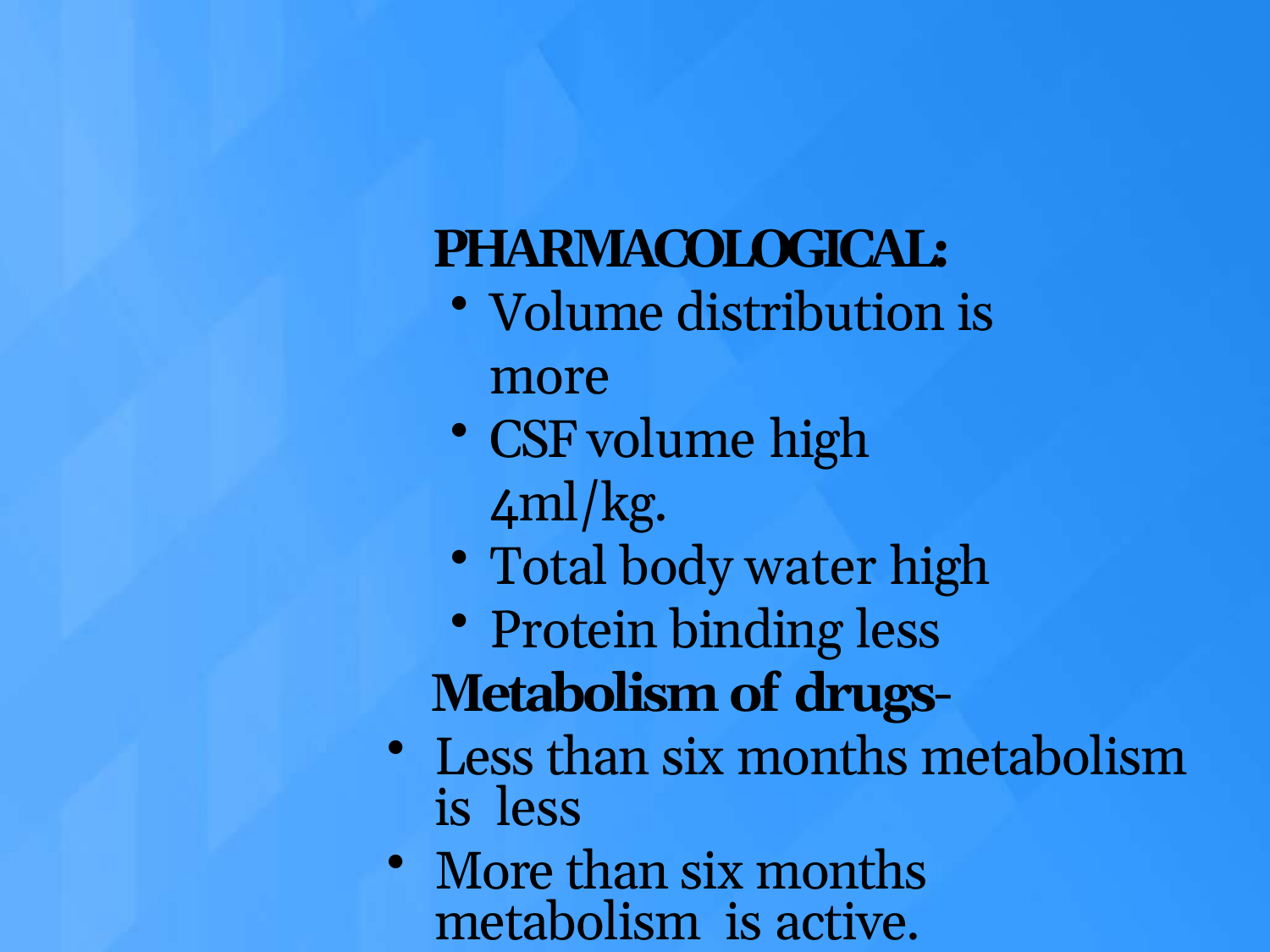

PHARMACOLOGICAL:
Volume distribution is more
CSF volume high 4ml/kg.
Total body water high
Protein binding less
Metabolism of drugs-
Less than six months metabolism is  less
More than six months metabolism  is active.